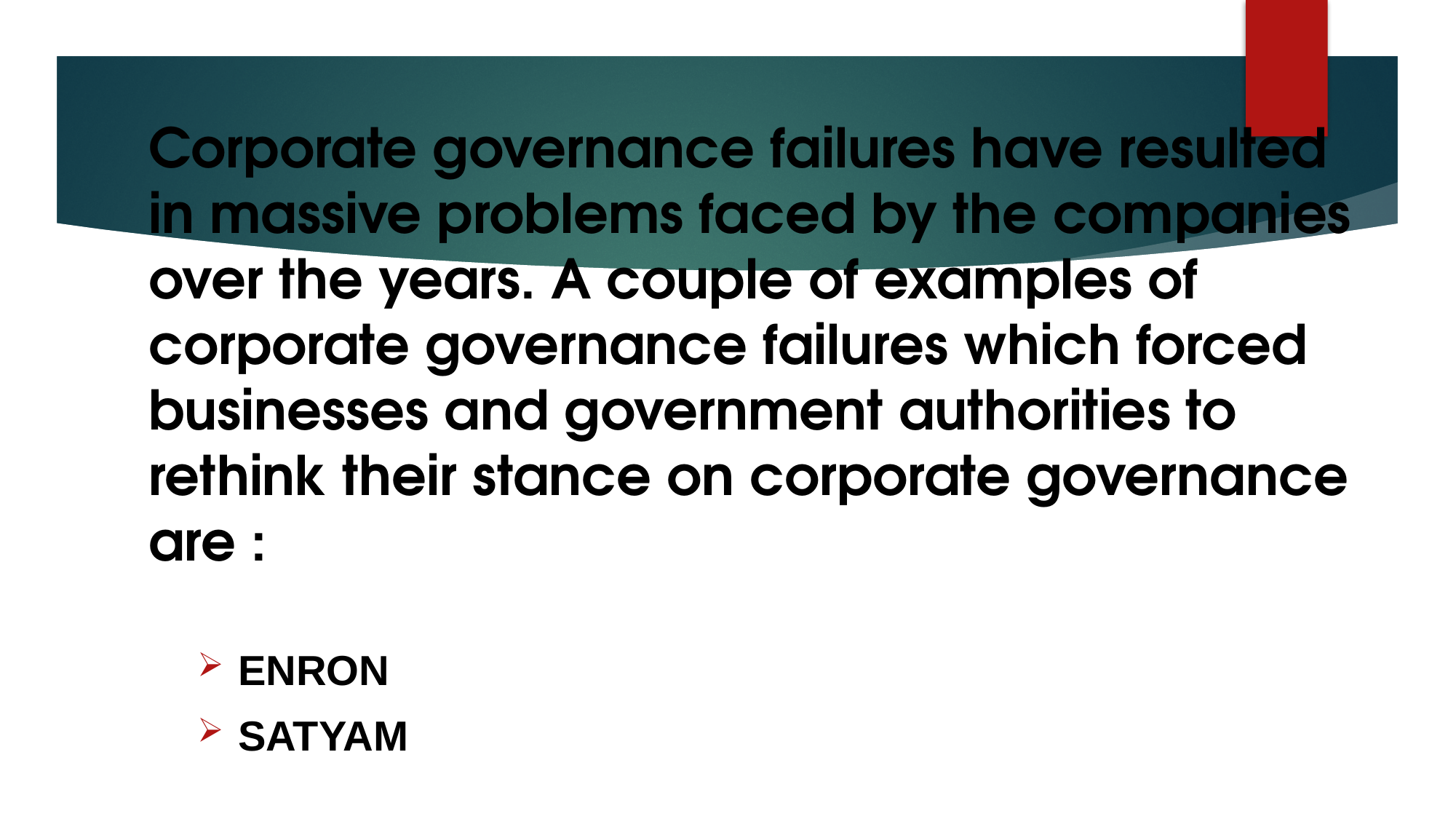

# Corporate governance failures have resulted in massive problems faced by the companies over the years. A couple of examples of corporate governance failures which forced businesses and government authorities to rethink their stance on corporate governance are :
ENRON
SATYAM